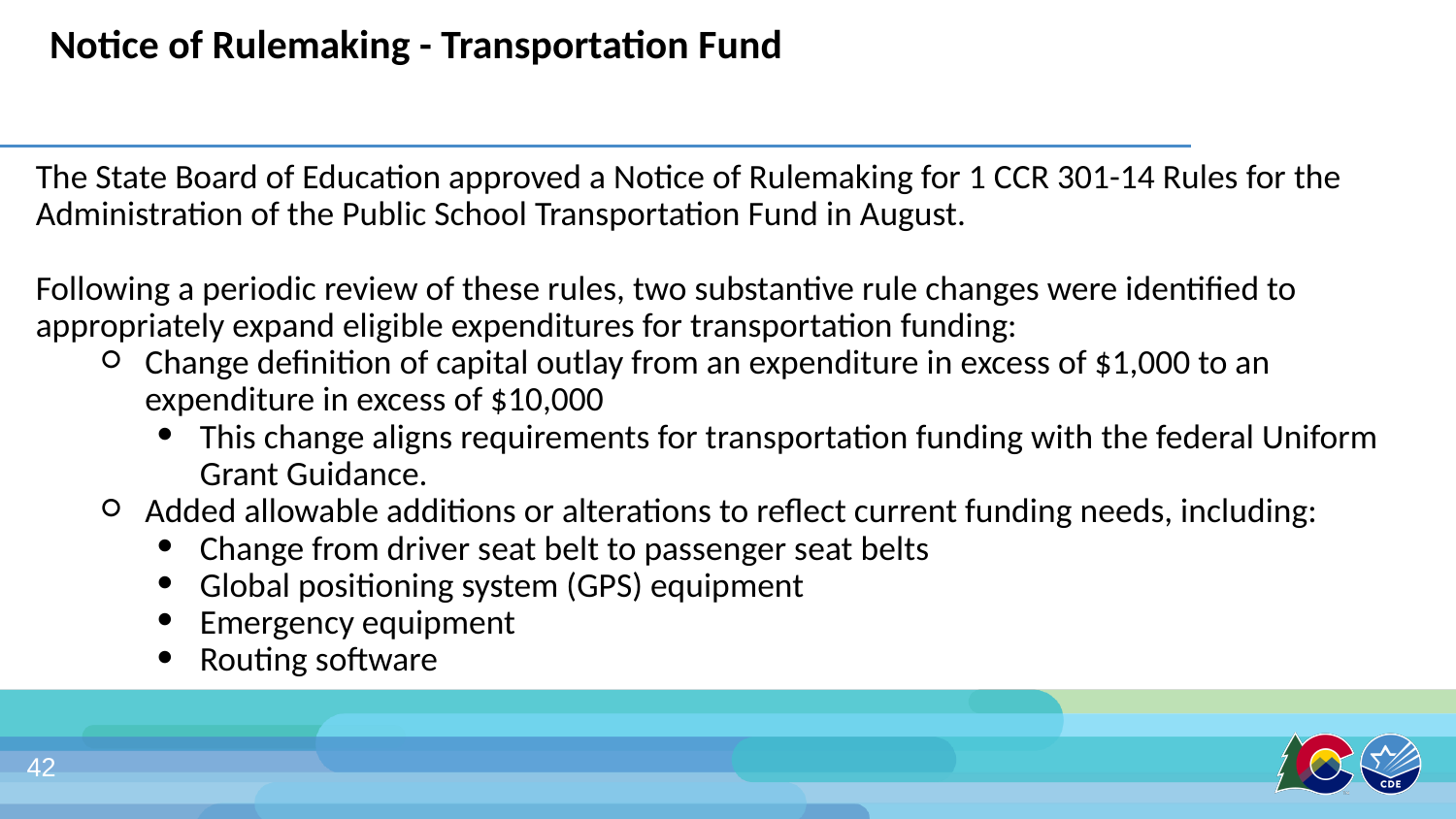

# Notice of Rulemaking - Transportation Fund
The State Board of Education approved a Notice of Rulemaking for 1 CCR 301-14 Rules for the Administration of the Public School Transportation Fund in August.

Following a periodic review of these rules, two substantive rule changes were identified to appropriately expand eligible expenditures for transportation funding:
Change definition of capital outlay from an expenditure in excess of $1,000 to an expenditure in excess of $10,000
This change aligns requirements for transportation funding with the federal Uniform Grant Guidance.
Added allowable additions or alterations to reflect current funding needs, including:
Change from driver seat belt to passenger seat belts
Global positioning system (GPS) equipment
Emergency equipment
Routing software